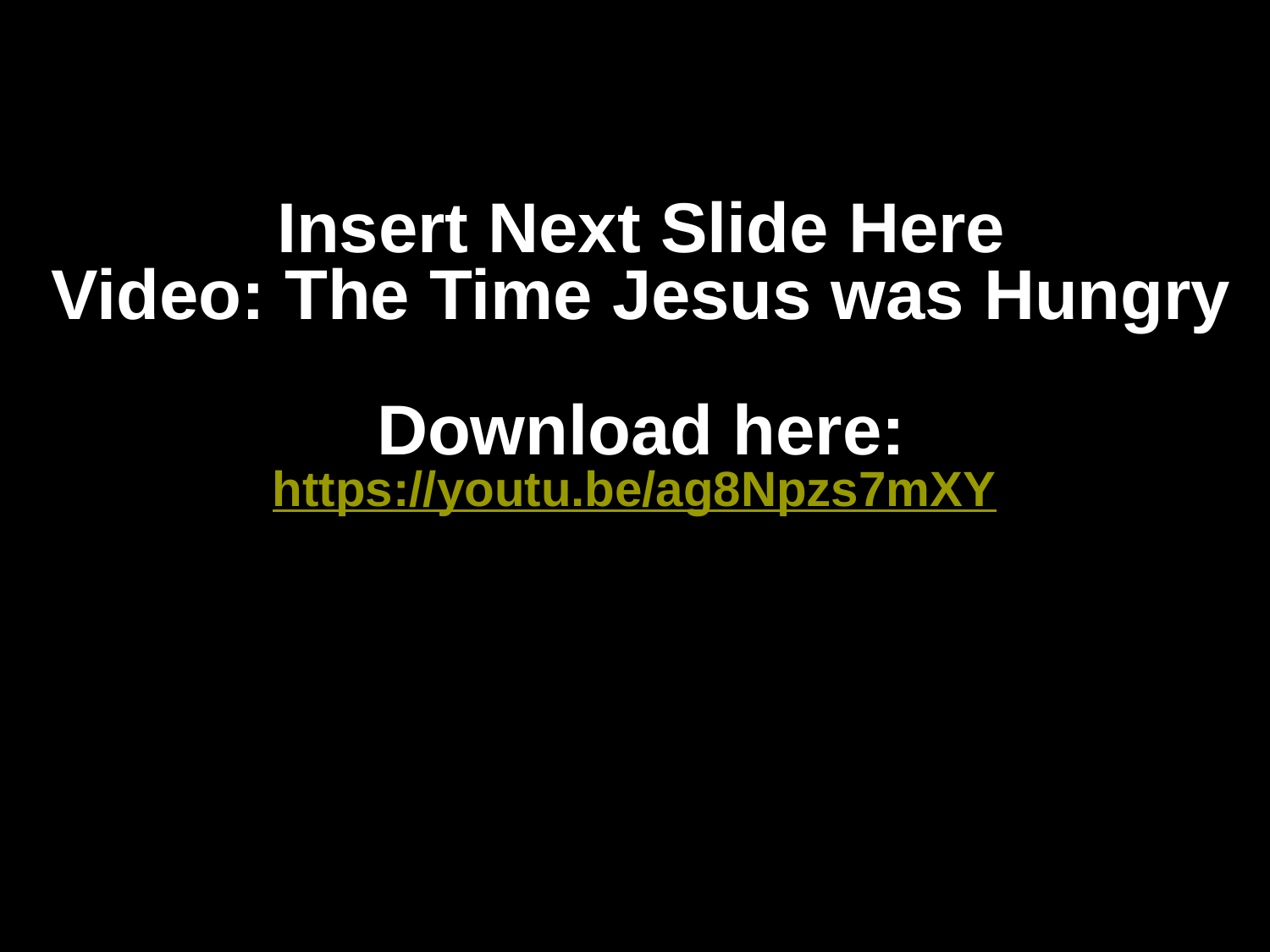

# Insert Next Slide Here Video: The Time Jesus was Hungry Download here: https://youtu.be/ag8Npzs7mXY